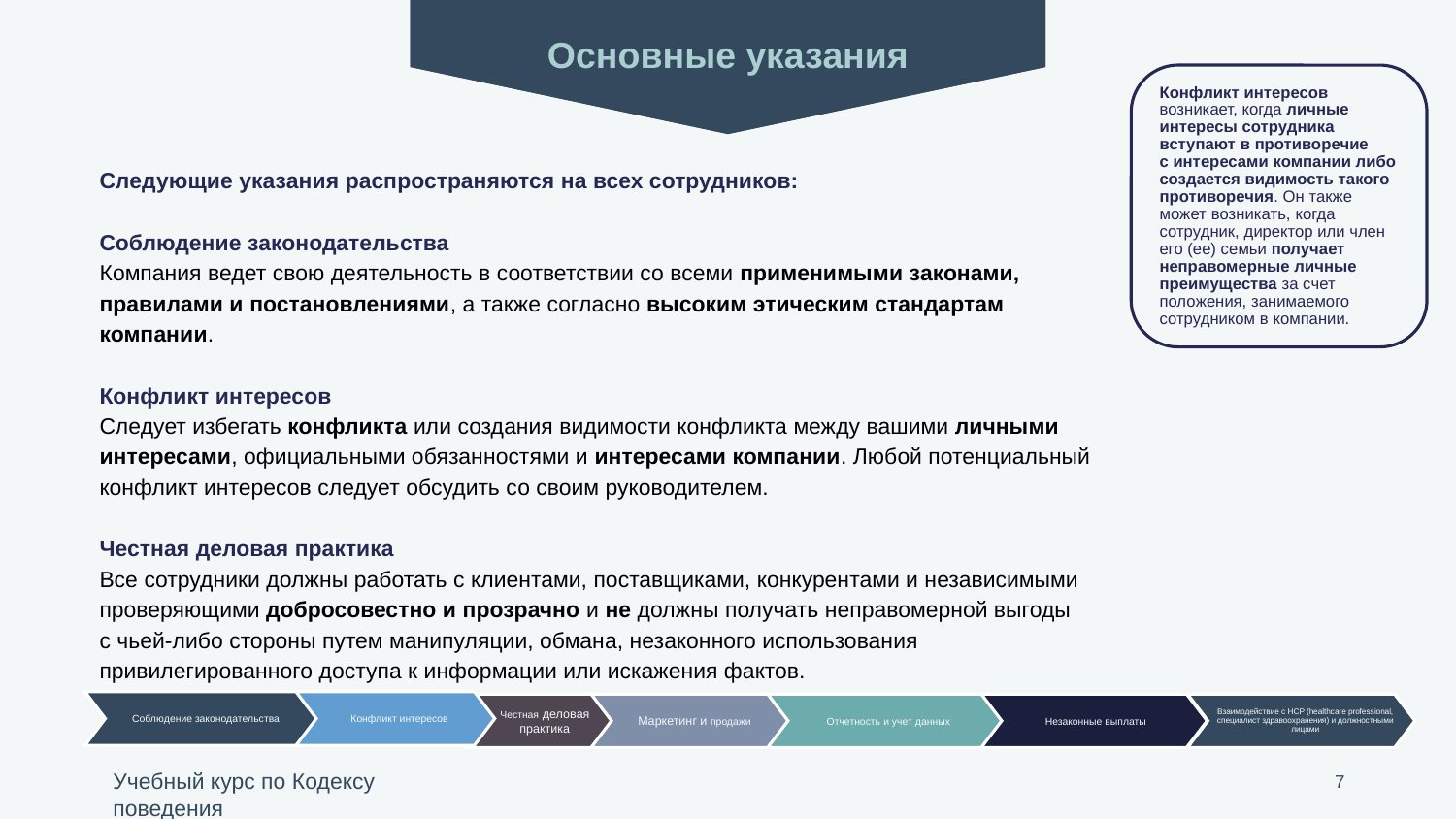

Основные указания
Конфликт интересов возникает, когда личные интересы сотрудника вступают в противоречие
с интересами компании либо создается видимость такого противоречия. Он также может возникать, когда сотрудник, директор или член его (ее) семьи получает неправомерные личные преимущества за счет положения, занимаемого сотрудником в компании.
Следующие указания распространяются на всех сотрудников:

Соблюдение законодательства
Компания ведет свою деятельность в соответствии со всеми применимыми законами, правилами и постановлениями, а также согласно высоким этическим стандартам компании.

Конфликт интересов
Следует избегать конфликта или создания видимости конфликта между вашими личными интересами, официальными обязанностями и интересами компании. Любой потенциальный конфликт интересов следует обсудить со своим руководителем.

Честная деловая практика
Все сотрудники должны работать с клиентами, поставщиками, конкурентами и независимыми проверяющими добросовестно и прозрачно и не должны получать неправомерной выгоды
с чьей-либо стороны путем манипуляции, обмана, незаконного использования привилегированного доступа к информации или искажения фактов.
Соблюдение законодательства
Конфликт интересов
Маркетинг и продажи
Отчетность и учет данных
Незаконные выплаты
Взаимодействие с HCP (healthcare professional, специалист здравоохранения) и должностными лицами
Честная деловая практика
7